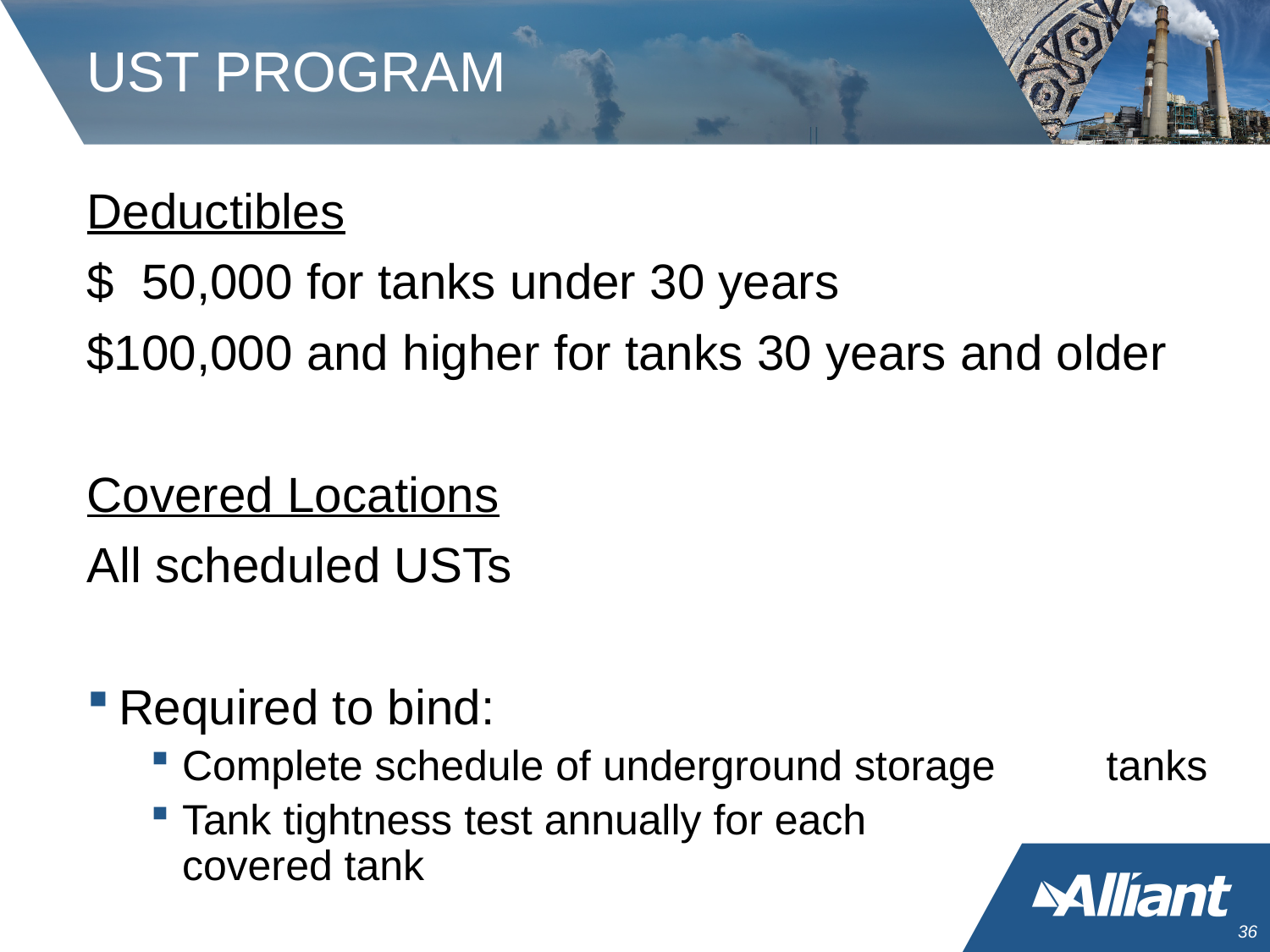

# UST PROGRAM
Deductibles
$  50,000 for tanks under 30 years
$100,000 and higher for tanks 30 years and older

Covered Locations
All scheduled USTs

Required to bind:
Complete schedule of underground storage 	   tanks
Tank tightness test annually for each 	  	   covered tank
36